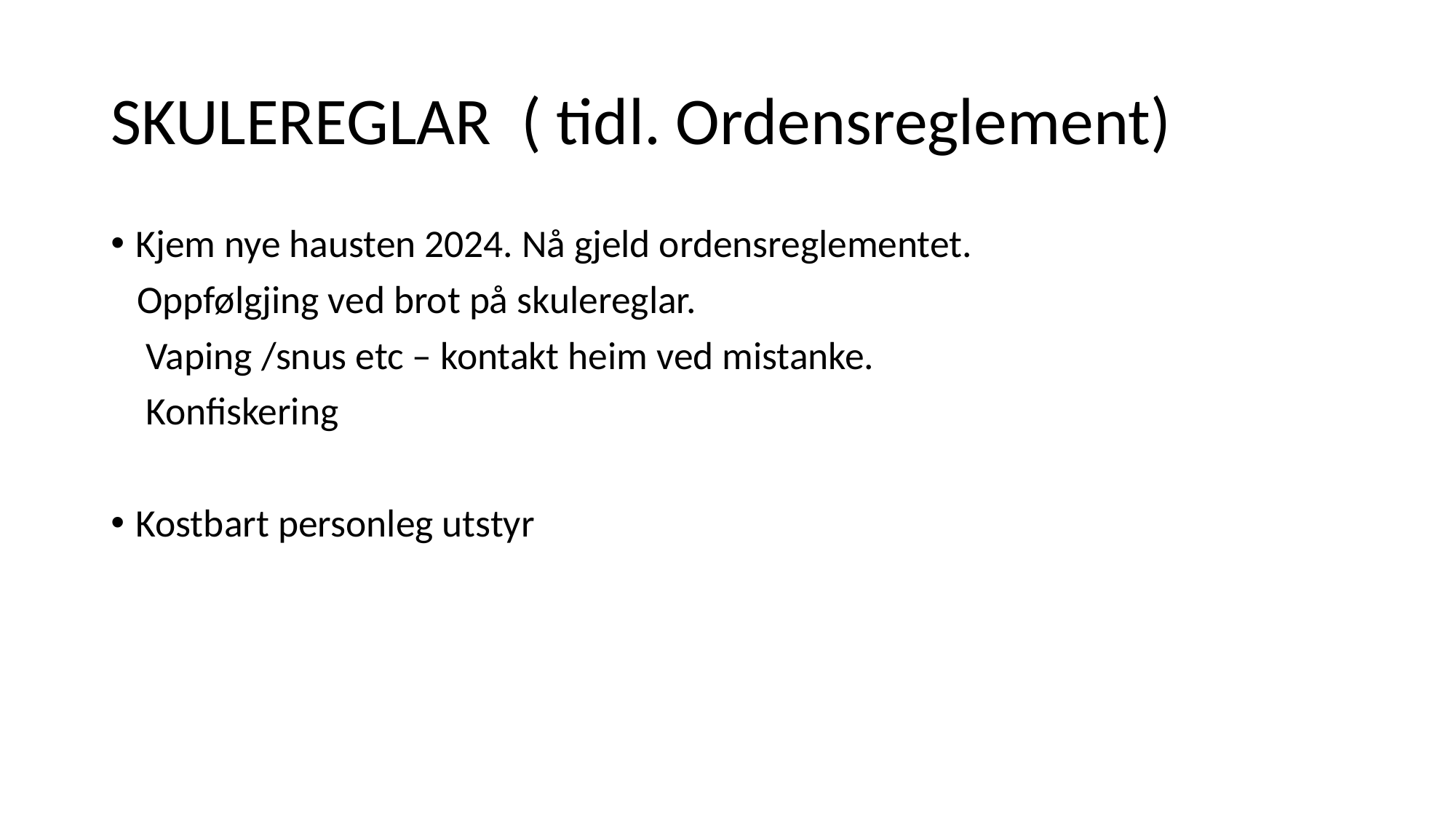

# SKULEREGLAR  ( tidl. Ordensreglement)
Kjem nye hausten 2024. Nå gjeld ordensreglementet.
   Oppfølgjing ved brot på skulereglar.
    Vaping /snus etc – kontakt heim ved mistanke.
    Konfiskering

Kostbart personleg utstyr